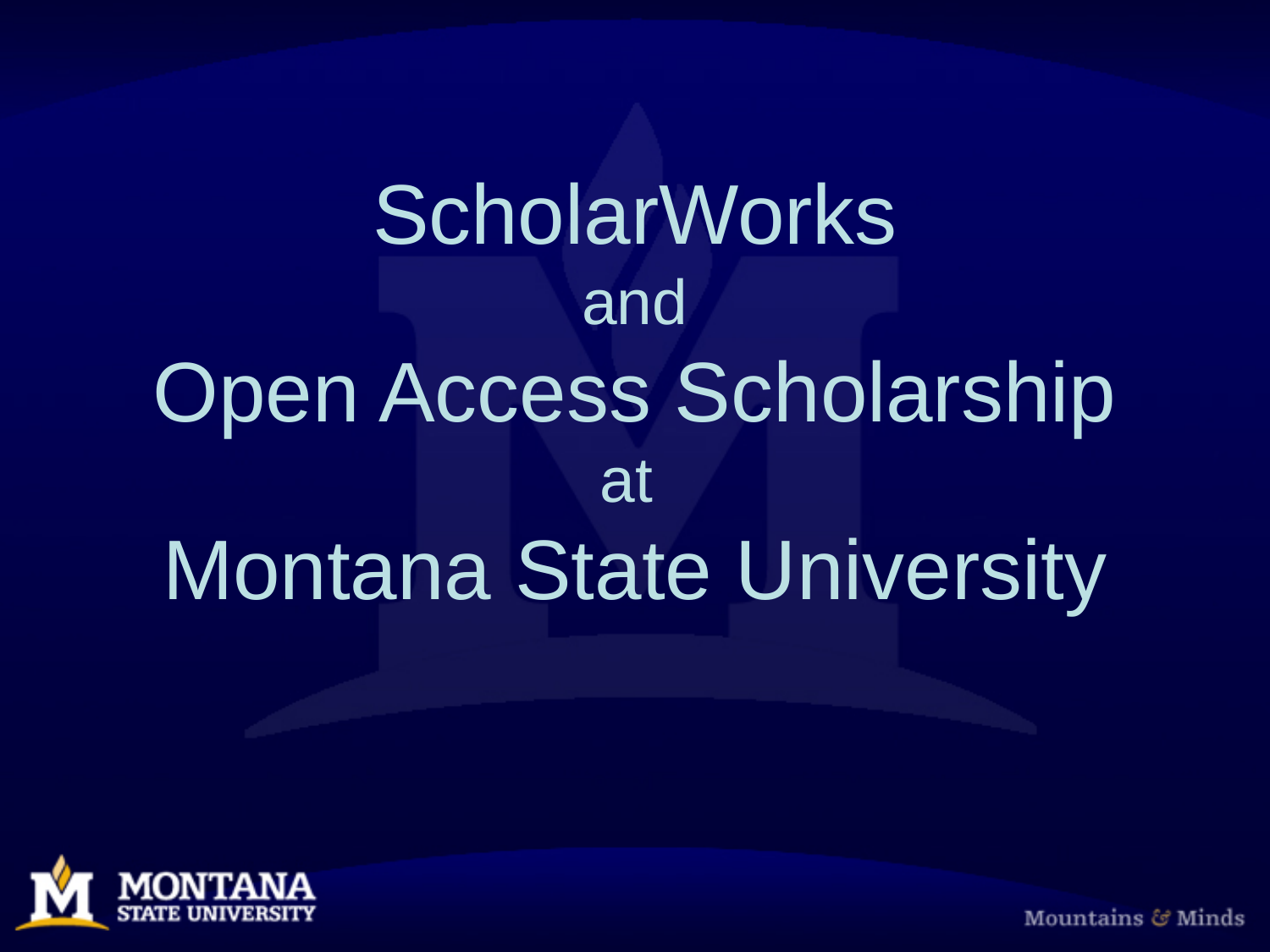

# ScholarWorks and Open Access Scholarship at Montana State University